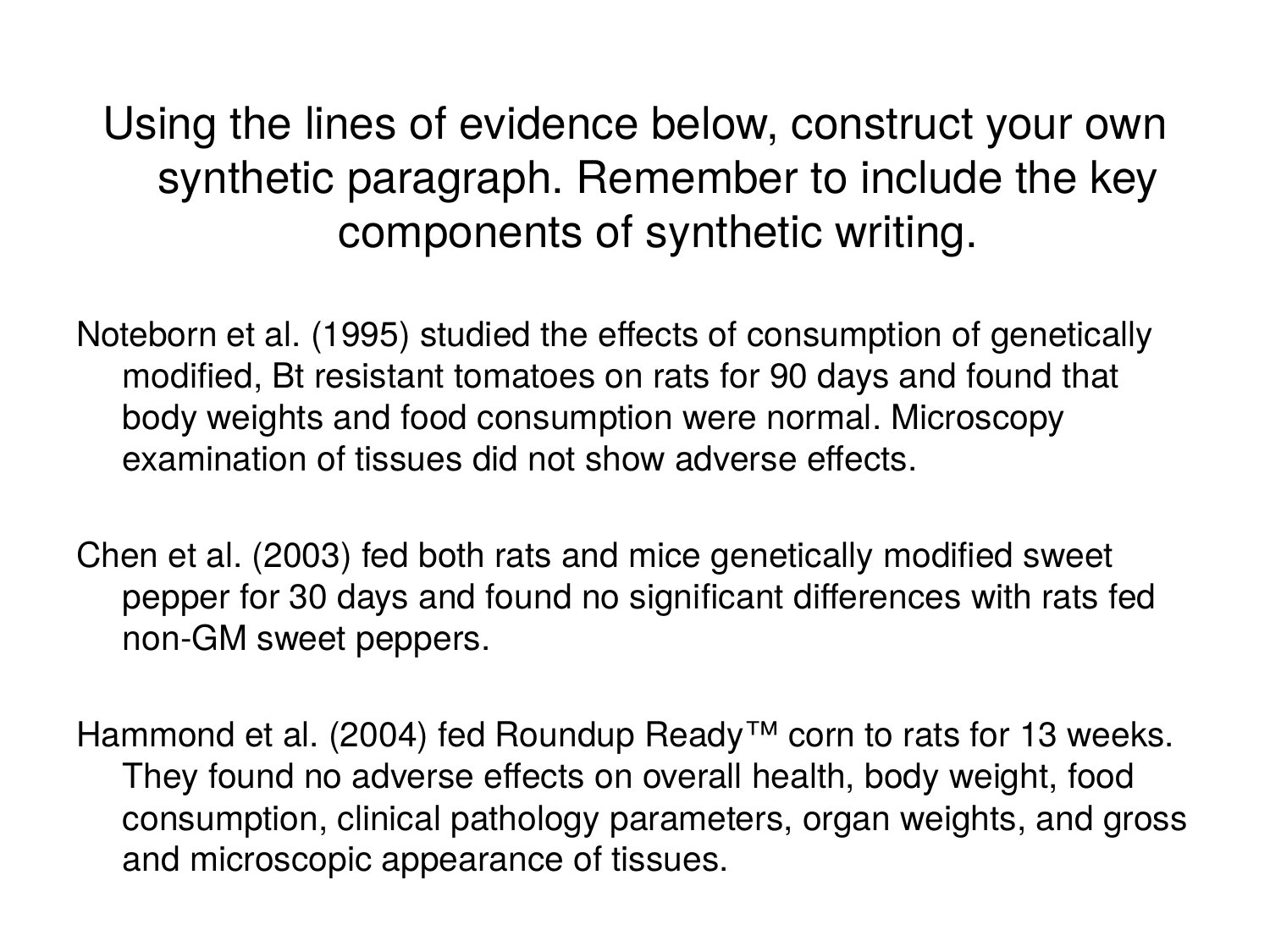

Using the lines of evidence below, construct your own synthetic paragraph. Remember to include the key components of synthetic writing.

Noteborn et al. (1995) studied the effects of consumption of genetically modified, Bt resistant tomatoes on rats for 90 days and found that body weights and food consumption were normal. Microscopy examination of tissues did not show adverse effects.

Chen et al. (2003) fed both rats and mice genetically modified sweet pepper for 30 days and found no signiﬁcant differences with rats fed non-GM sweet peppers.

Hammond et al. (2004) fed Roundup Ready™ corn to rats for 13 weeks. They found no adverse effects on overall health, body weight, food consumption, clinical pathology parameters, organ weights, and gross and microscopic appearance of tissues.